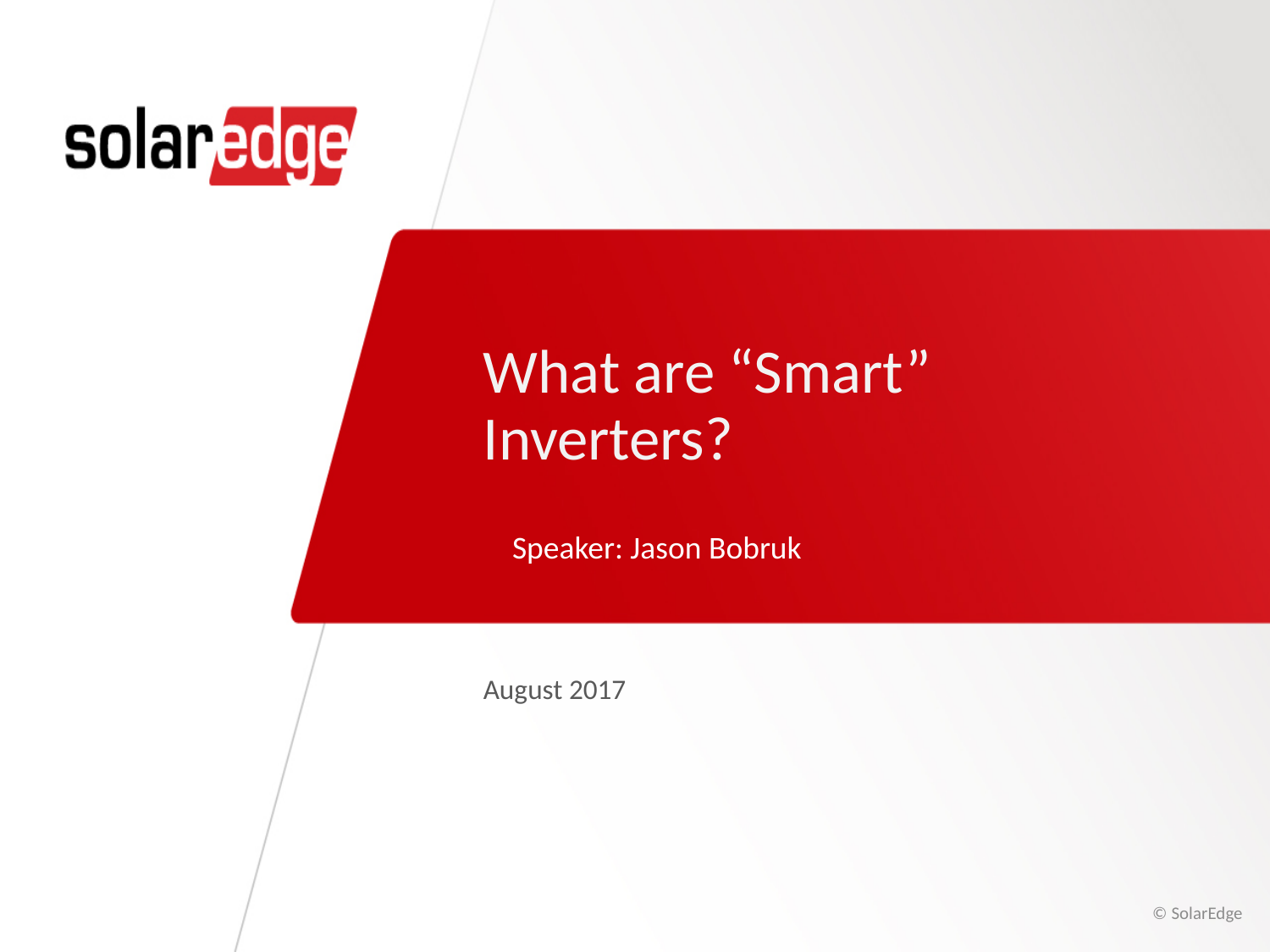

# What are “Smart” Inverters?
Speaker: Jason Bobruk
August 2017